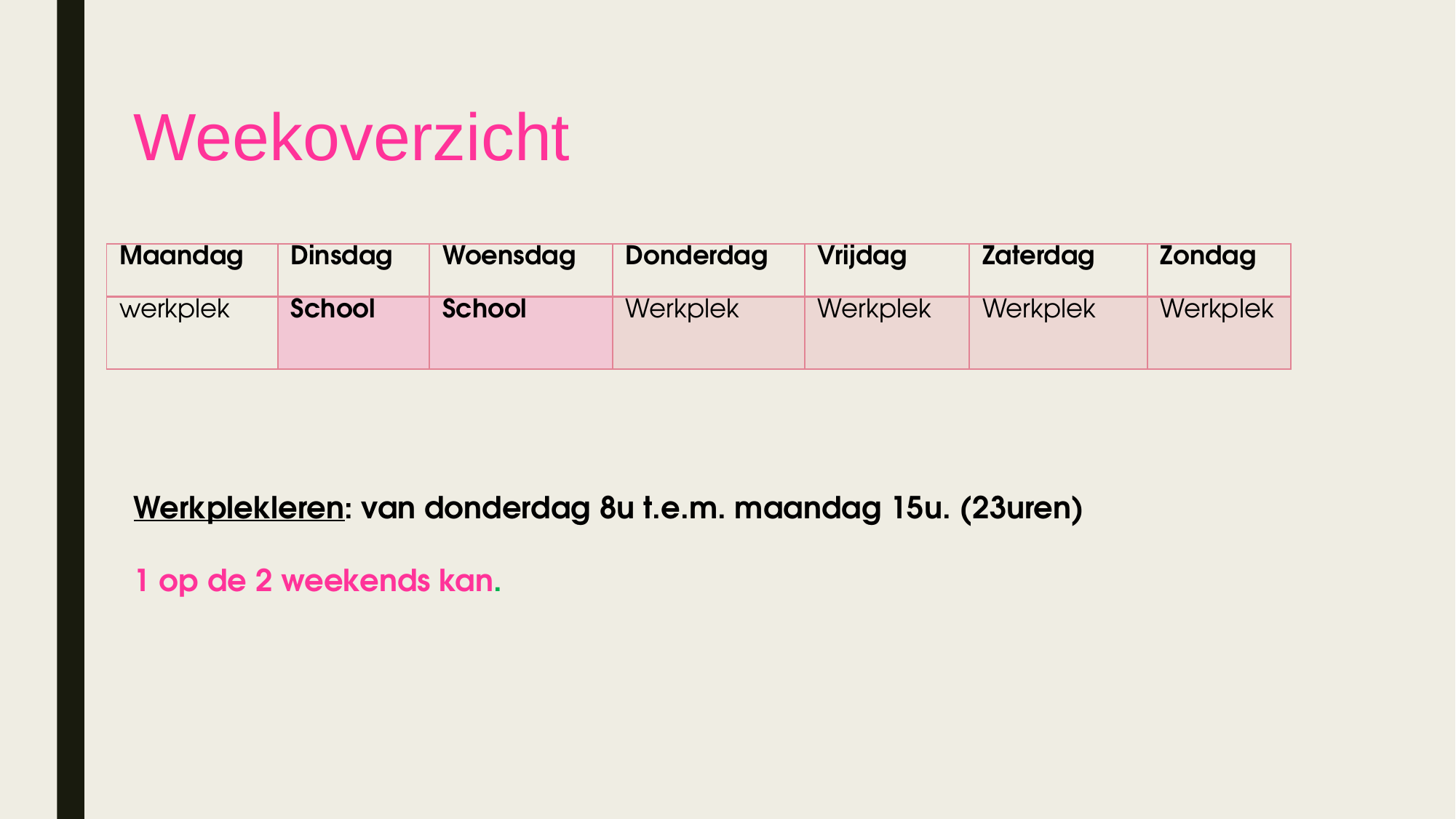

# Weekoverzicht
| Maandag | Dinsdag | Woensdag | Donderdag | Vrijdag | Zaterdag | Zondag |
| --- | --- | --- | --- | --- | --- | --- |
| werkplek | School | School | Werkplek | Werkplek | Werkplek | Werkplek |
Werkplekleren: van donderdag 8u t.e.m. maandag 15u. (23uren)
1 op de 2 weekends kan.